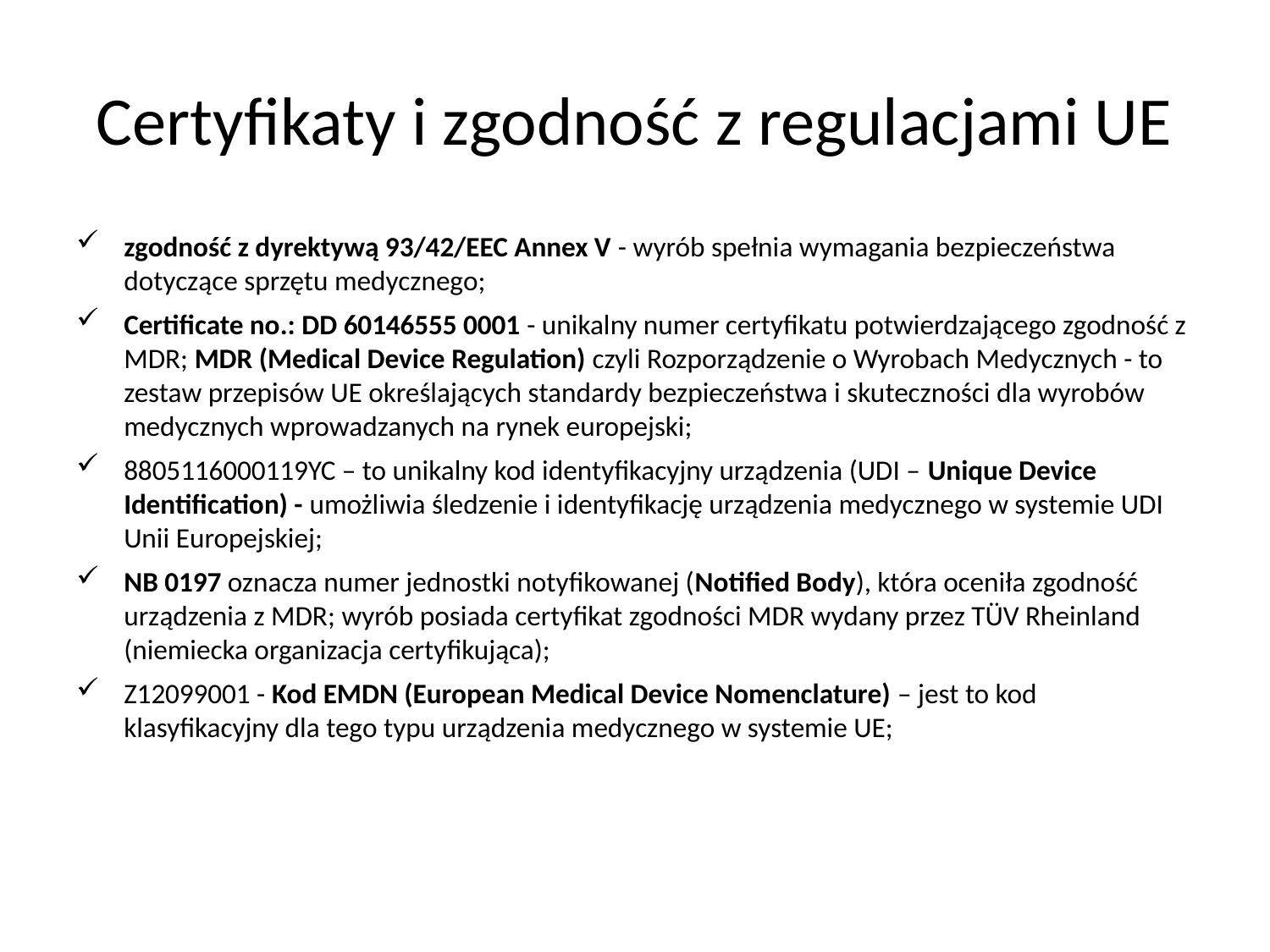

# Certyfikaty i zgodność z regulacjami UE
zgodność z dyrektywą 93/42/EEC Annex V - wyrób spełnia wymagania bezpieczeństwa dotyczące sprzętu medycznego;
Certificate no.: DD 60146555 0001 - unikalny numer certyfikatu potwierdzającego zgodność z MDR; MDR (Medical Device Regulation) czyli Rozporządzenie o Wyrobach Medycznych - to zestaw przepisów UE określających standardy bezpieczeństwa i skuteczności dla wyrobów medycznych wprowadzanych na rynek europejski;
8805116000119YC – to unikalny kod identyfikacyjny urządzenia (UDI – Unique Device Identification) - umożliwia śledzenie i identyfikację urządzenia medycznego w systemie UDI Unii Europejskiej;
NB 0197 oznacza numer jednostki notyfikowanej (Notified Body), która oceniła zgodność urządzenia z MDR; wyrób posiada certyfikat zgodności MDR wydany przez TÜV Rheinland (niemiecka organizacja certyfikująca);
Z12099001 - Kod EMDN (European Medical Device Nomenclature) – jest to kod klasyfikacyjny dla tego typu urządzenia medycznego w systemie UE;